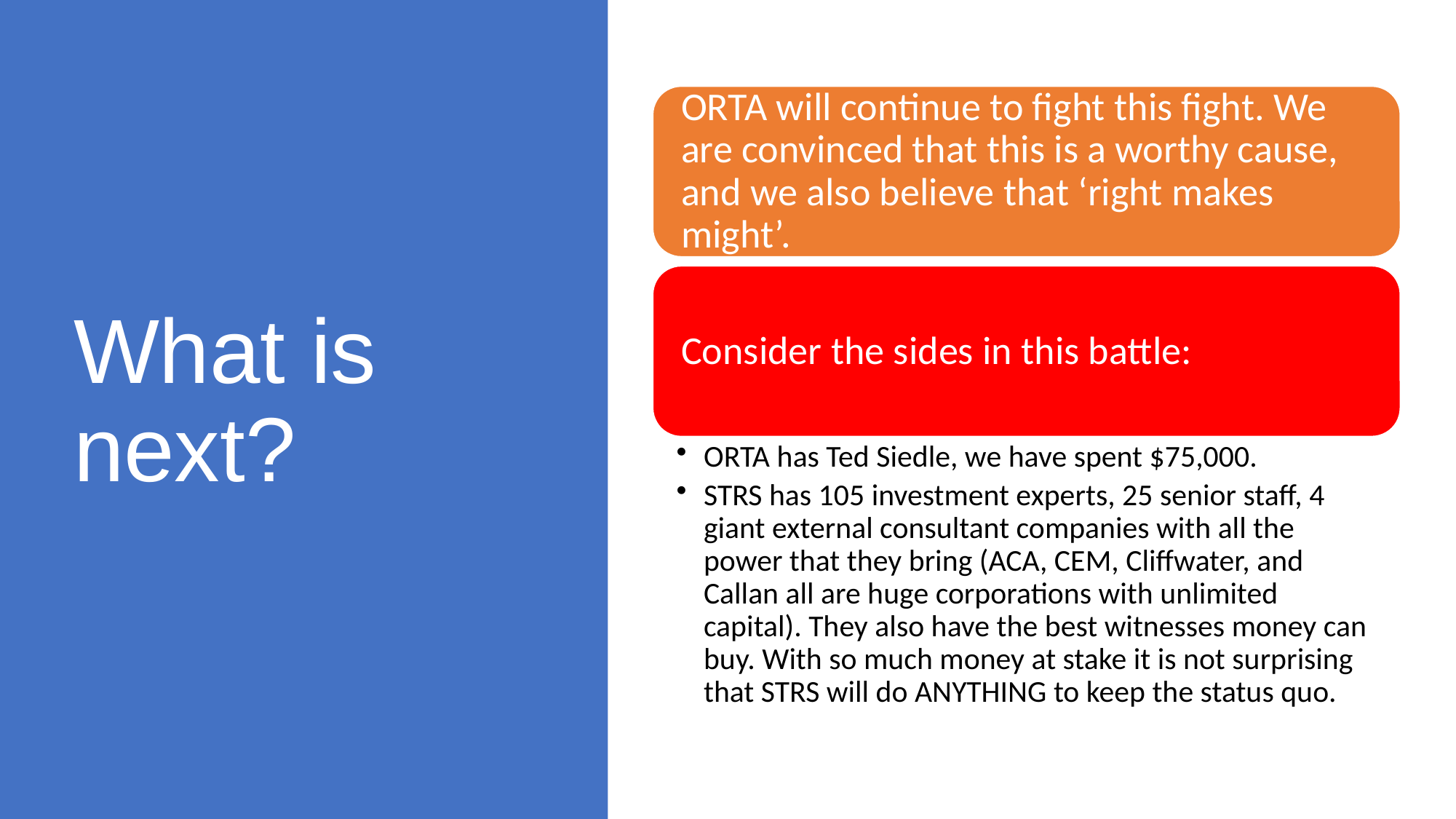

# What is next?
ORTA will continue to fight this fight. We are convinced that this is a worthy cause, and we also believe that ‘right makes might’.
Consider the sides in this battle:
ORTA has Ted Siedle, we have spent $75,000.
STRS has 105 investment experts, 25 senior staff, 4 giant external consultant companies with all the power that they bring (ACA, CEM, Cliffwater, and Callan all are huge corporations with unlimited capital). They also have the best witnesses money can buy. With so much money at stake it is not surprising that STRS will do ANYTHING to keep the status quo.